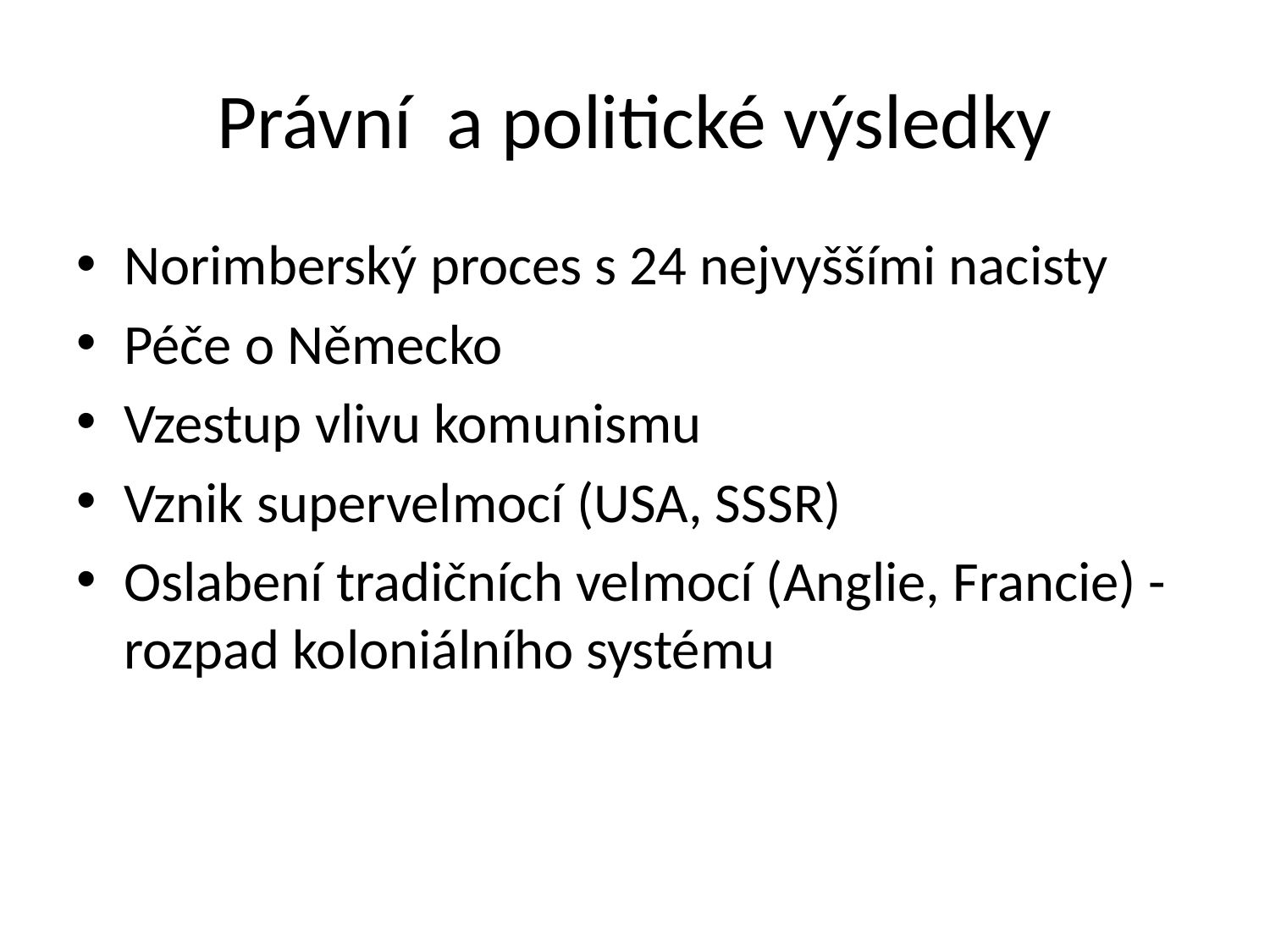

# Právní  a politické výsledky
Norimberský proces s 24 nejvyššími nacisty
Péče o Německo
Vzestup vlivu komunismu
Vznik supervelmocí (USA, SSSR)
Oslabení tradičních velmocí (Anglie, Francie) - rozpad koloniálního systému